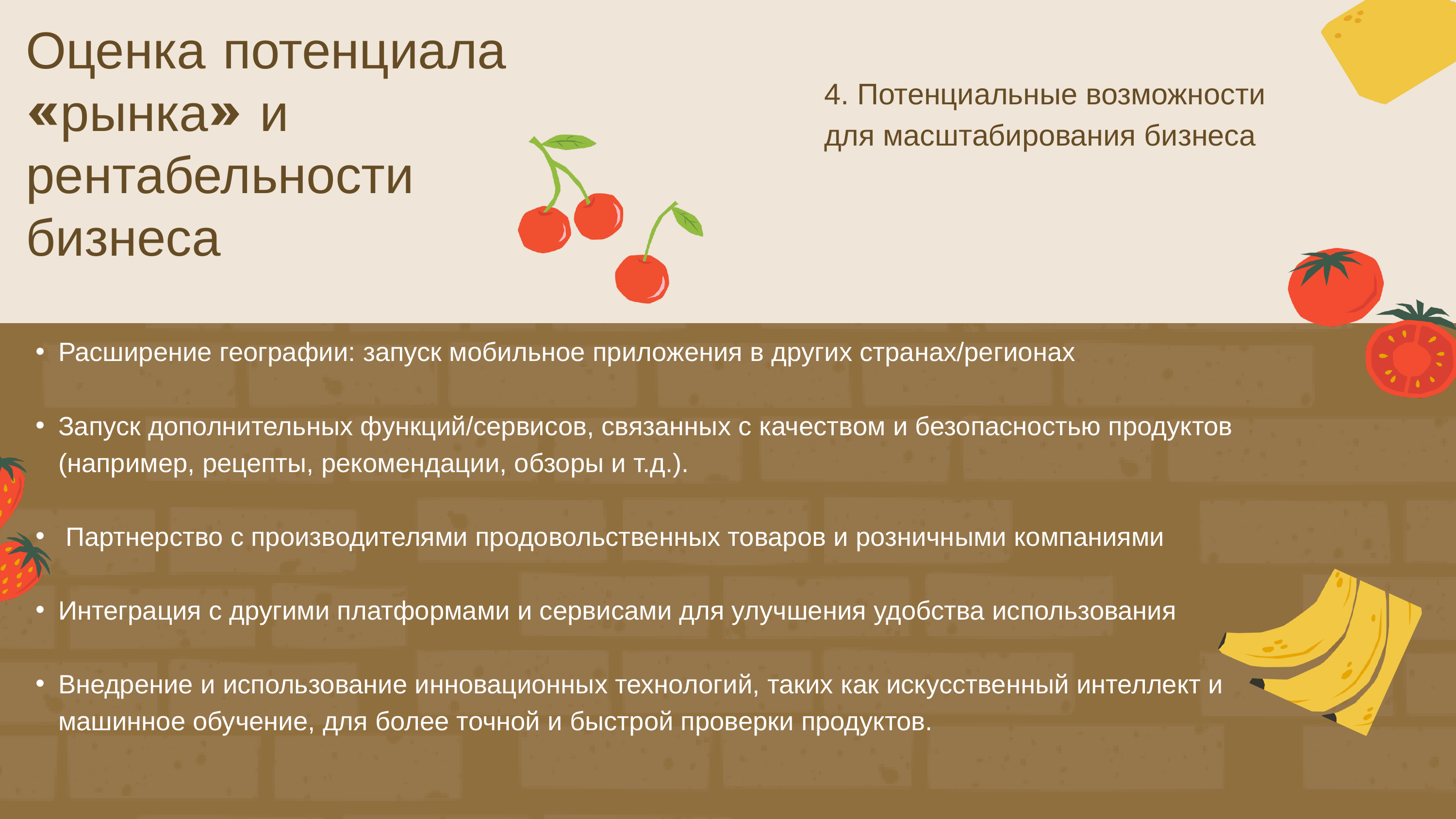

Оценка потенциала «рынка» и рентабельности бизнеса
4. Потенциальные возможности для масштабирования бизнеса

Расширение географии: запуск мобильное приложения в других странах/регионах

Запуск дополнительных функций/сервисов, связанных с качеством и безопасностью продуктов (например, рецепты, рекомендации, обзоры и т.д.).

 Партнерство с производителями продовольственных товаров и розничными компаниями

Интеграция с другими платформами и сервисами для улучшения удобства использования

Внедрение и использование инновационных технологий, таких как искусственный интеллект и машинное обучение, для более точной и быстрой проверки продуктов.